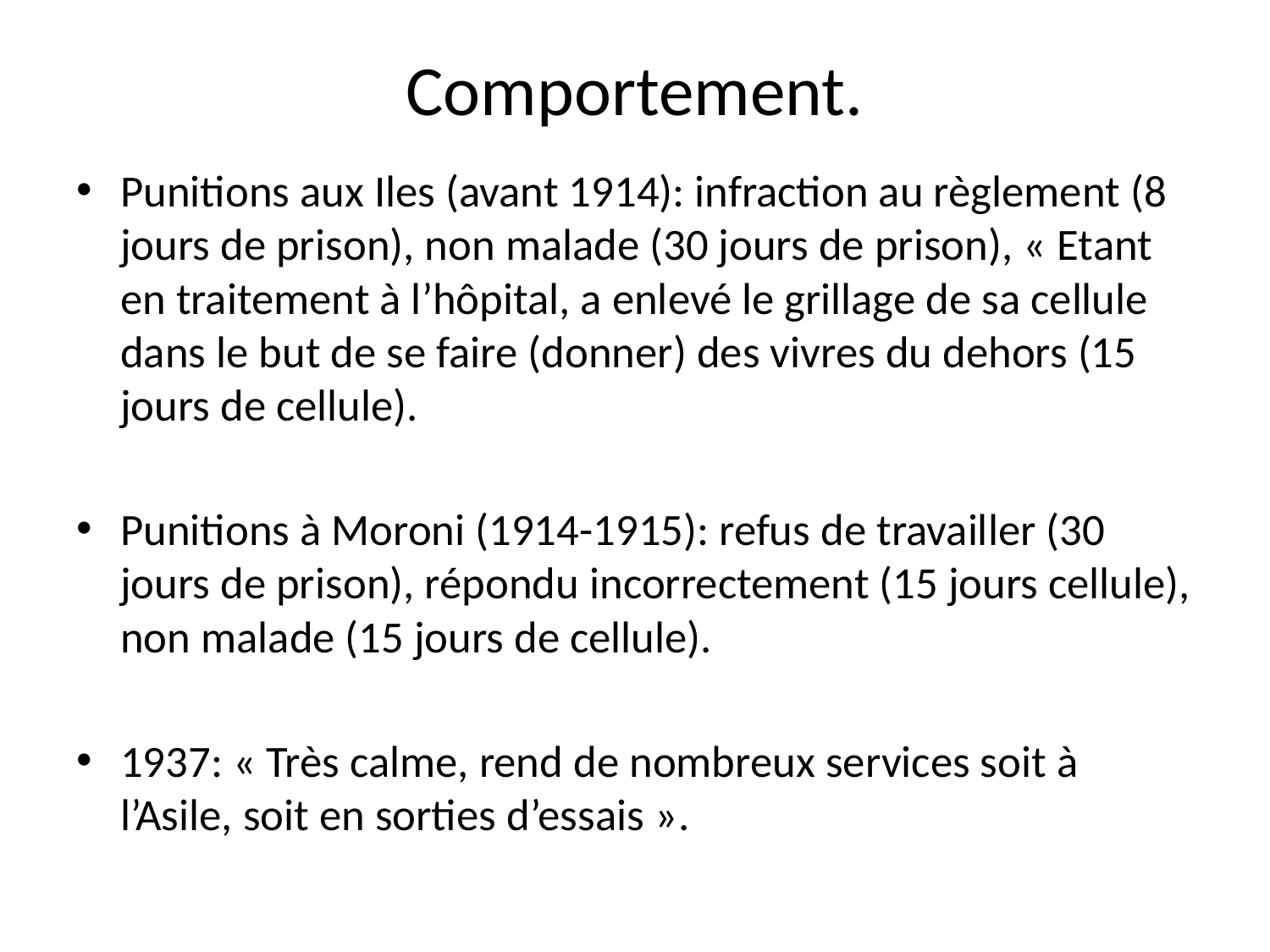

# Comportement.
Punitions aux Iles (avant 1914): infraction au règlement (8 jours de prison), non malade (30 jours de prison), « Etant en traitement à l’hôpital, a enlevé le grillage de sa cellule dans le but de se faire (donner) des vivres du dehors (15 jours de cellule).

Punitions à Moroni (1914-1915): refus de travailler (30 jours de prison), répondu incorrectement (15 jours cellule), non malade (15 jours de cellule).

1937: « Très calme, rend de nombreux services soit à l’Asile, soit en sorties d’essais ».